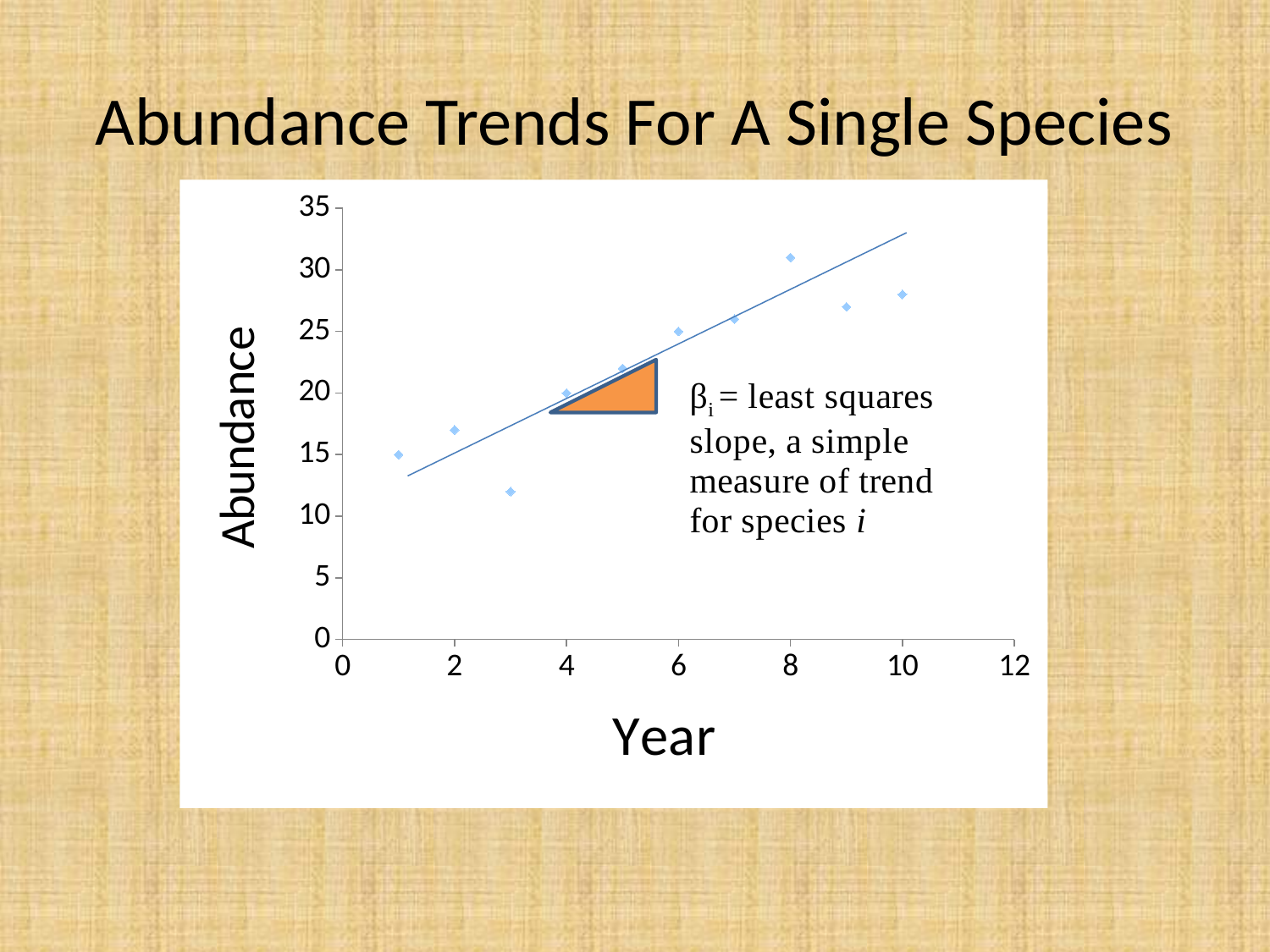

# Abundance Trends For A Single Species

### Chart

| Category | Y-Values |
|---|---|